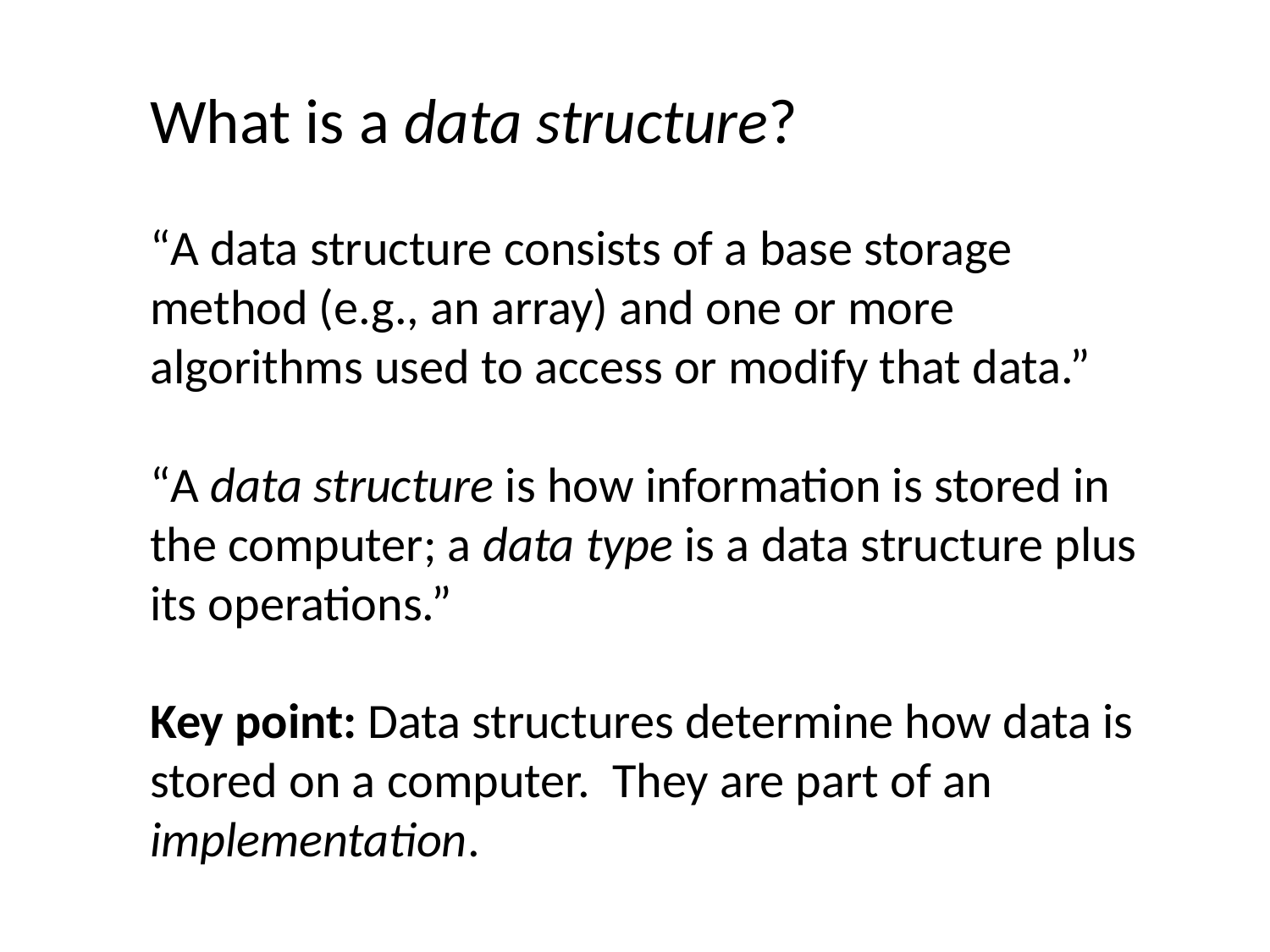

What is a data structure?

“A data structure consists of a base storage method (e.g., an array) and one or more algorithms used to access or modify that data.”

“A data structure is how information is stored in the computer; a data type is a data structure plus its operations.”

Key point: Data structures determine how data is stored on a computer.  They are part of an implementation.